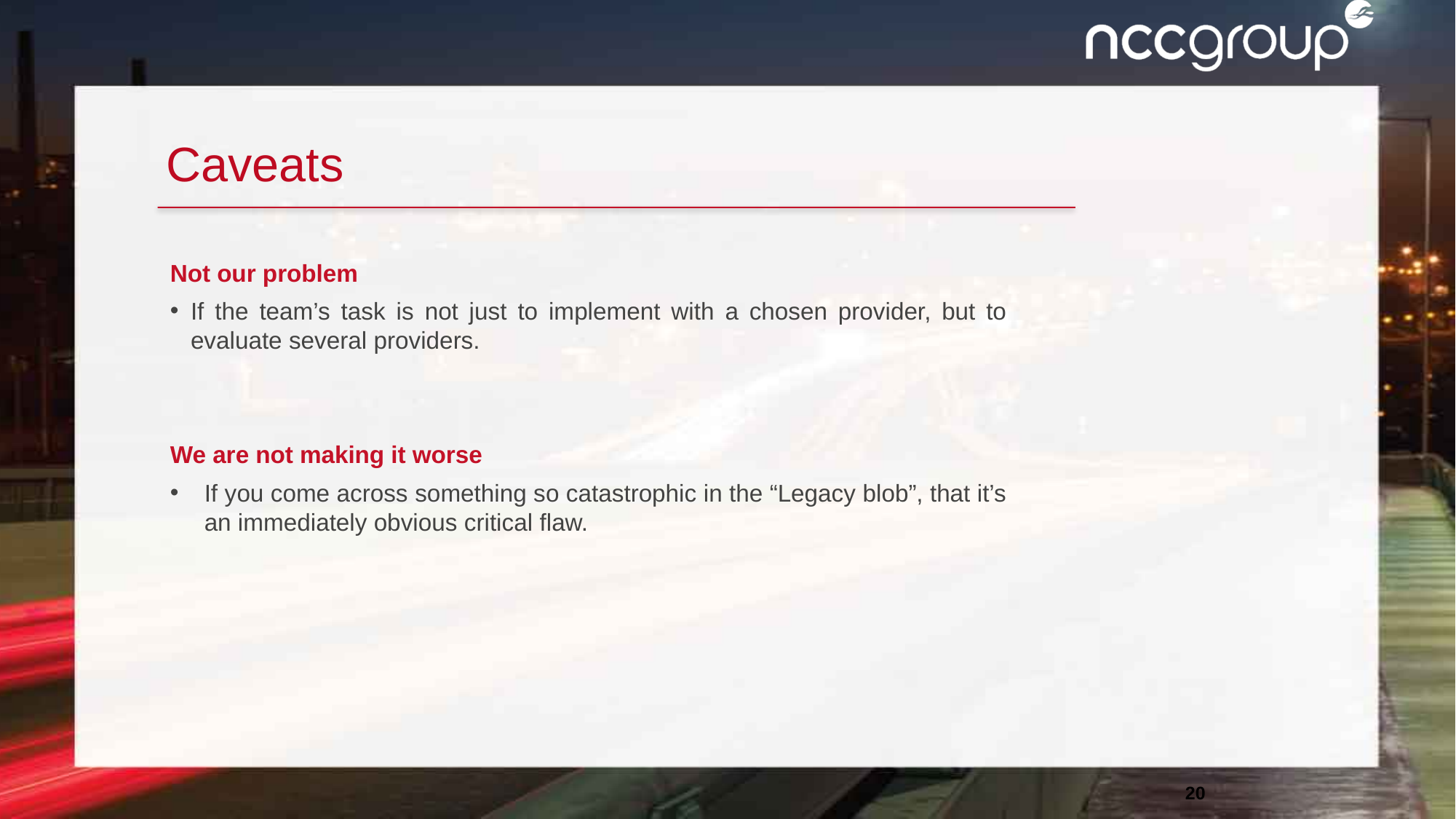

Caveats
Not our problem
If the team’s task is not just to implement with a chosen provider, but to evaluate several providers.

We are not making it worse
If you come across something so catastrophic in the “Legacy blob”, that it’s an immediately obvious critical flaw.

20